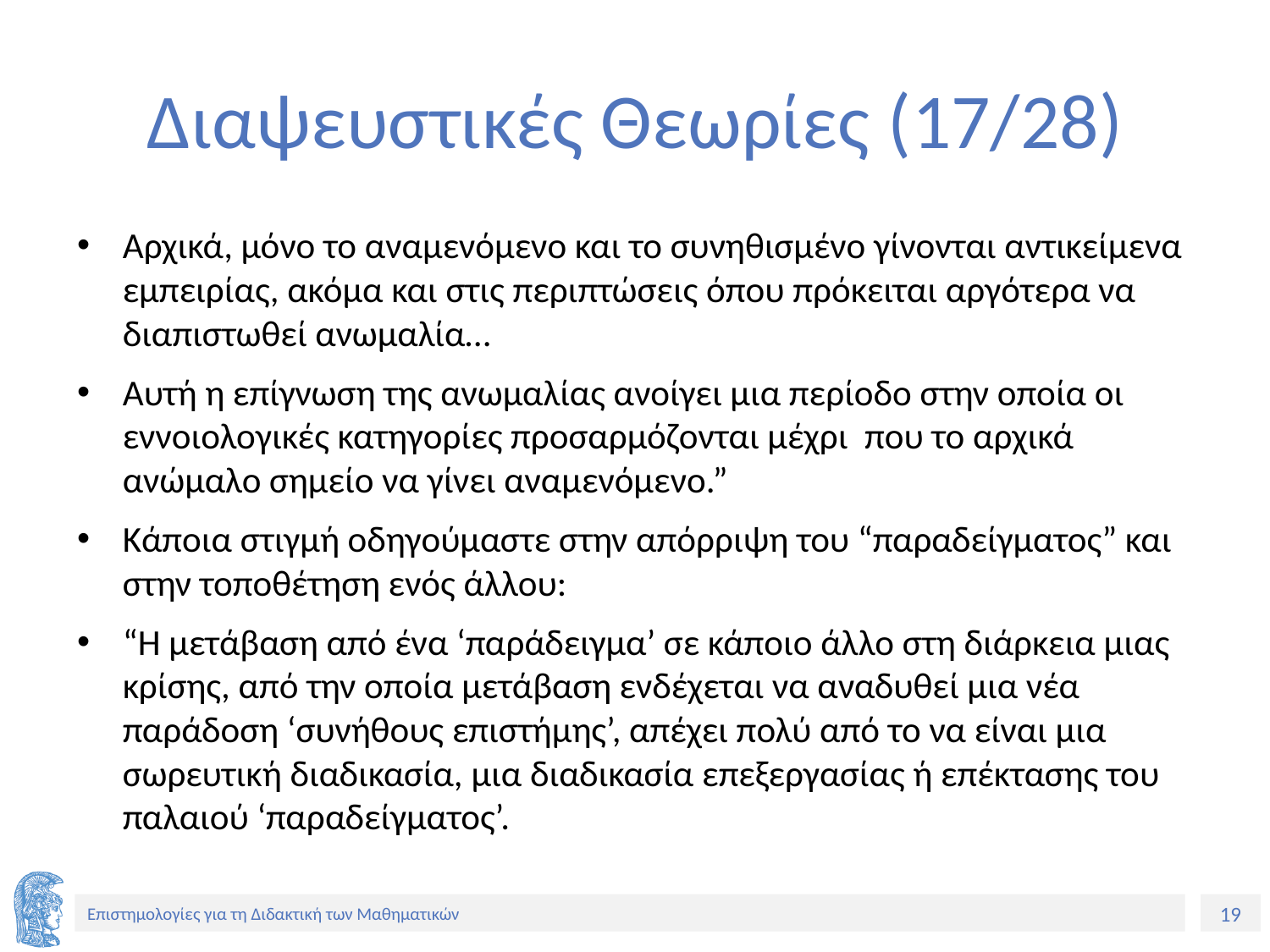

# Διαψευστικές Θεωρίες (17/28)
Αρχικά, μόνο το αναμενόμενο και το συνηθισμένο γίνονται αντικείμενα εμπειρίας, ακόμα και στις περιπτώσεις όπου πρόκειται αργότερα να διαπιστωθεί ανωμαλία…
Αυτή η επίγνωση της ανωμαλίας ανοίγει μια περίοδο στην οποία οι εννοιολογικές κατηγορίες προσαρμόζονται μέχρι  που το αρχικά ανώμαλο σημείο να γίνει αναμενόμενο.”
Κάποια στιγμή οδηγούμαστε στην απόρριψη του “παραδείγματος” και στην τοποθέτηση ενός άλλου:
“Η μετάβαση από ένα ‘παράδειγμα’ σε κάποιο άλλο στη διάρκεια μιας κρίσης, από την οποία μετάβαση ενδέχεται να αναδυθεί μια νέα παράδοση ‘συνήθους επιστήμης’, απέχει πολύ από το να είναι μια σωρευτική διαδικασία, μια διαδικασία επεξεργασίας ή επέκτασης του παλαιού ‘παραδείγματος’.